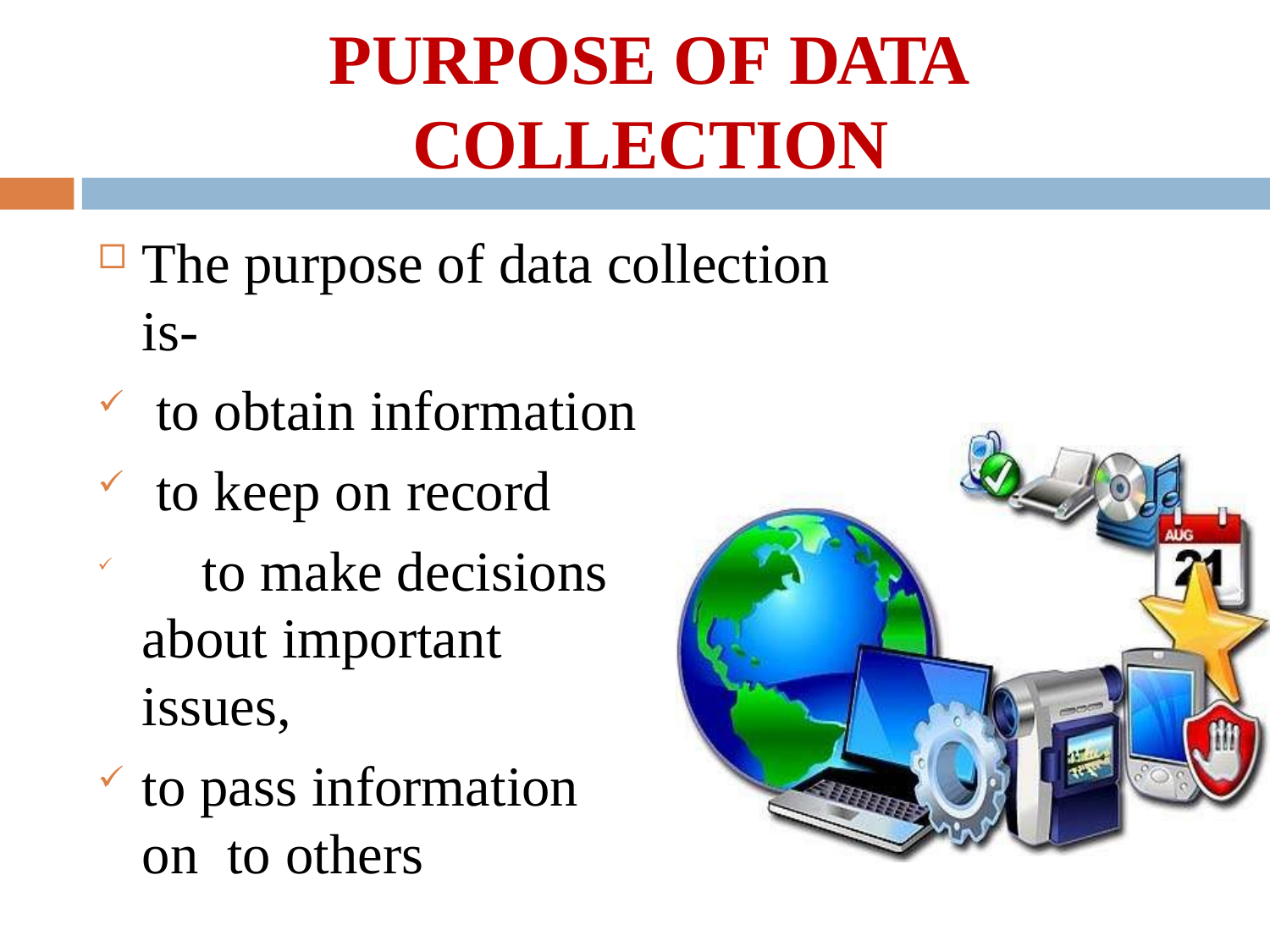

# PURPOSE OF DATA  COLLECTION
The purpose of data collection is-
to obtain information
to keep on record
	to make decisions  about important issues,
to pass information on  to others